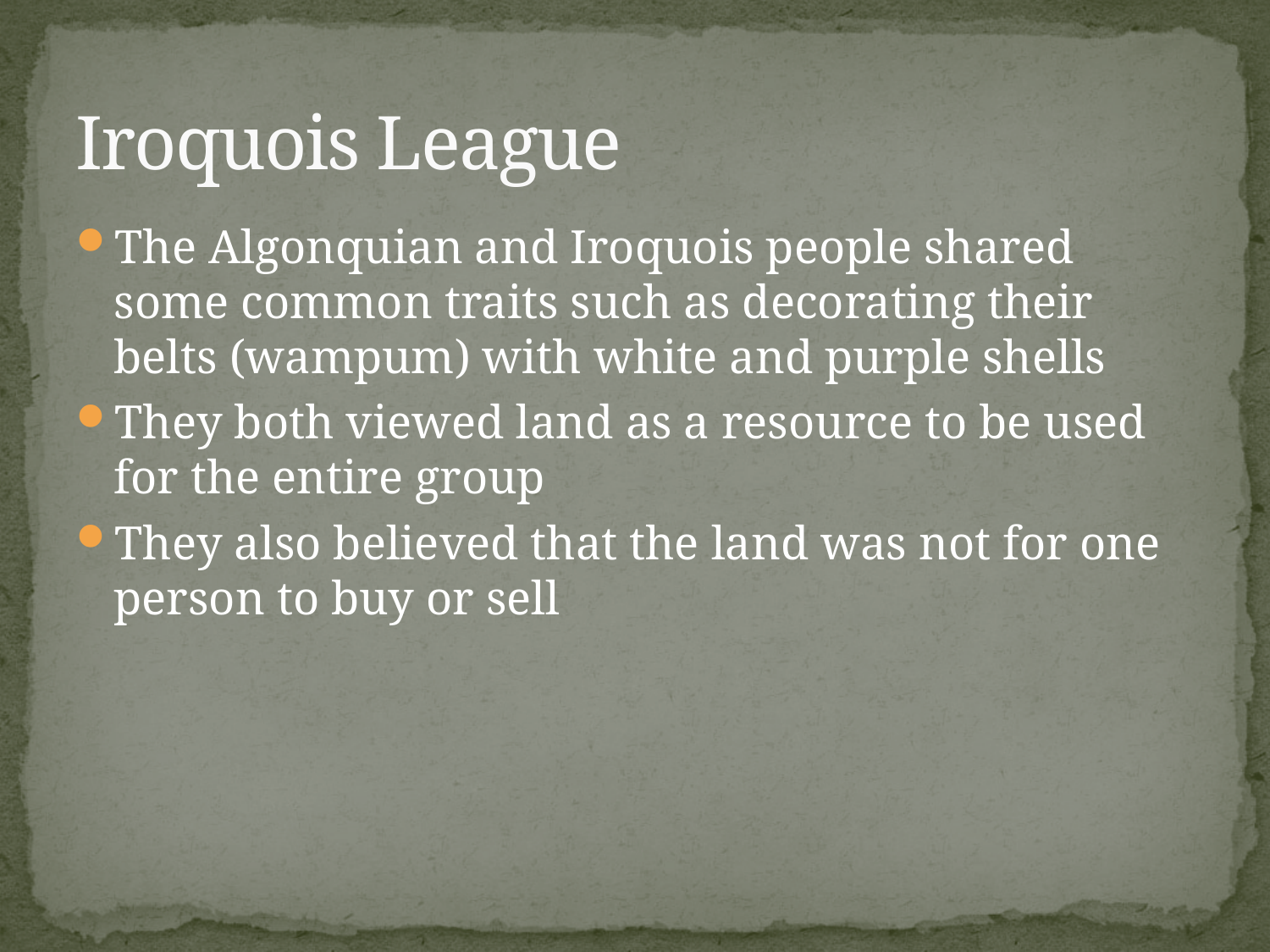

# Iroquois League
The Algonquian and Iroquois people shared some common traits such as decorating their belts (wampum) with white and purple shells
They both viewed land as a resource to be used for the entire group
They also believed that the land was not for one person to buy or sell